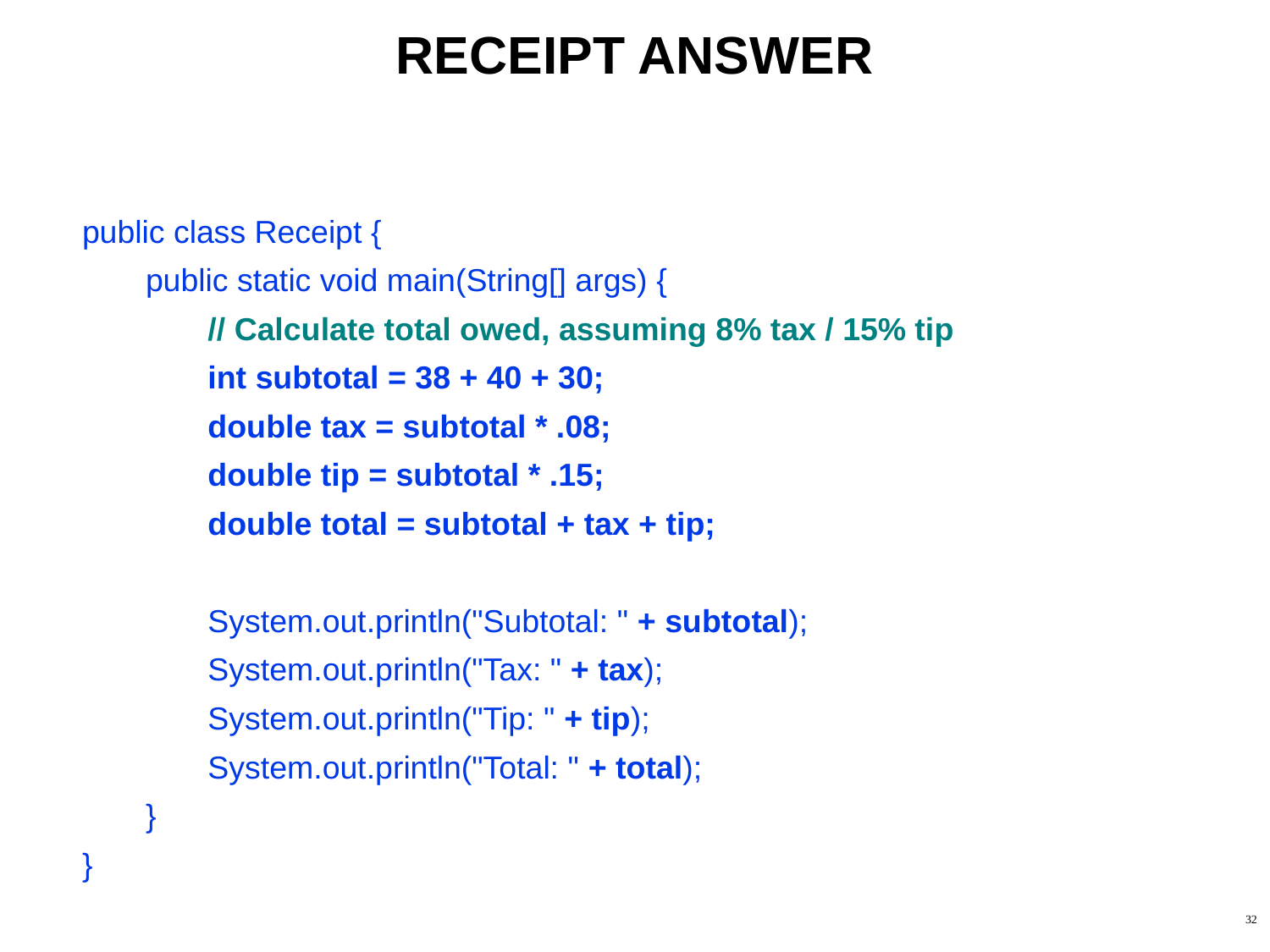

# RECEIPT ANSWER

public class Receipt {
public static void main(String[] args) {
// Calculate total owed, assuming 8% tax / 15% tip
int subtotal = 38 + 40 + 30;
double tax = subtotal * .08;
double tip = subtotal * .15;
double total = subtotal + tax + tip;

System.out.println("Subtotal: " + subtotal);
System.out.println("Tax: " + tax);
System.out.println("Tip: " + tip);
System.out.println("Total: " + total);
}
}
32